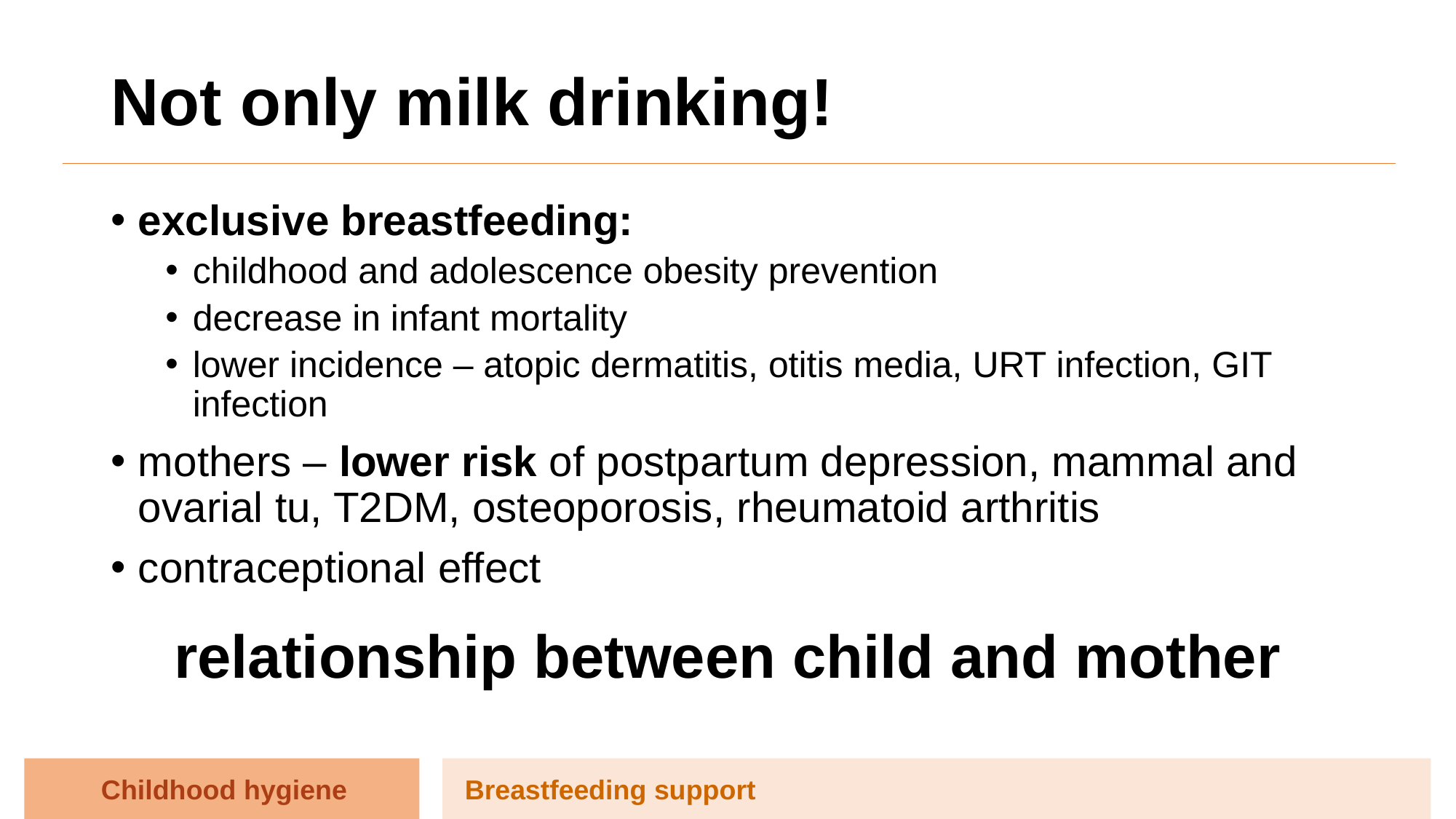

# Not only milk drinking!
exclusive breastfeeding:
childhood and adolescence obesity prevention
decrease in infant mortality
lower incidence – atopic dermatitis, otitis media, URT infection, GIT infection
mothers – lower risk of postpartum depression, mammal and ovarial tu, T2DM, osteoporosis, rheumatoid arthritis
contraceptional effect
relationship between child and mother
Childhood hygiene
Breastfeeding support